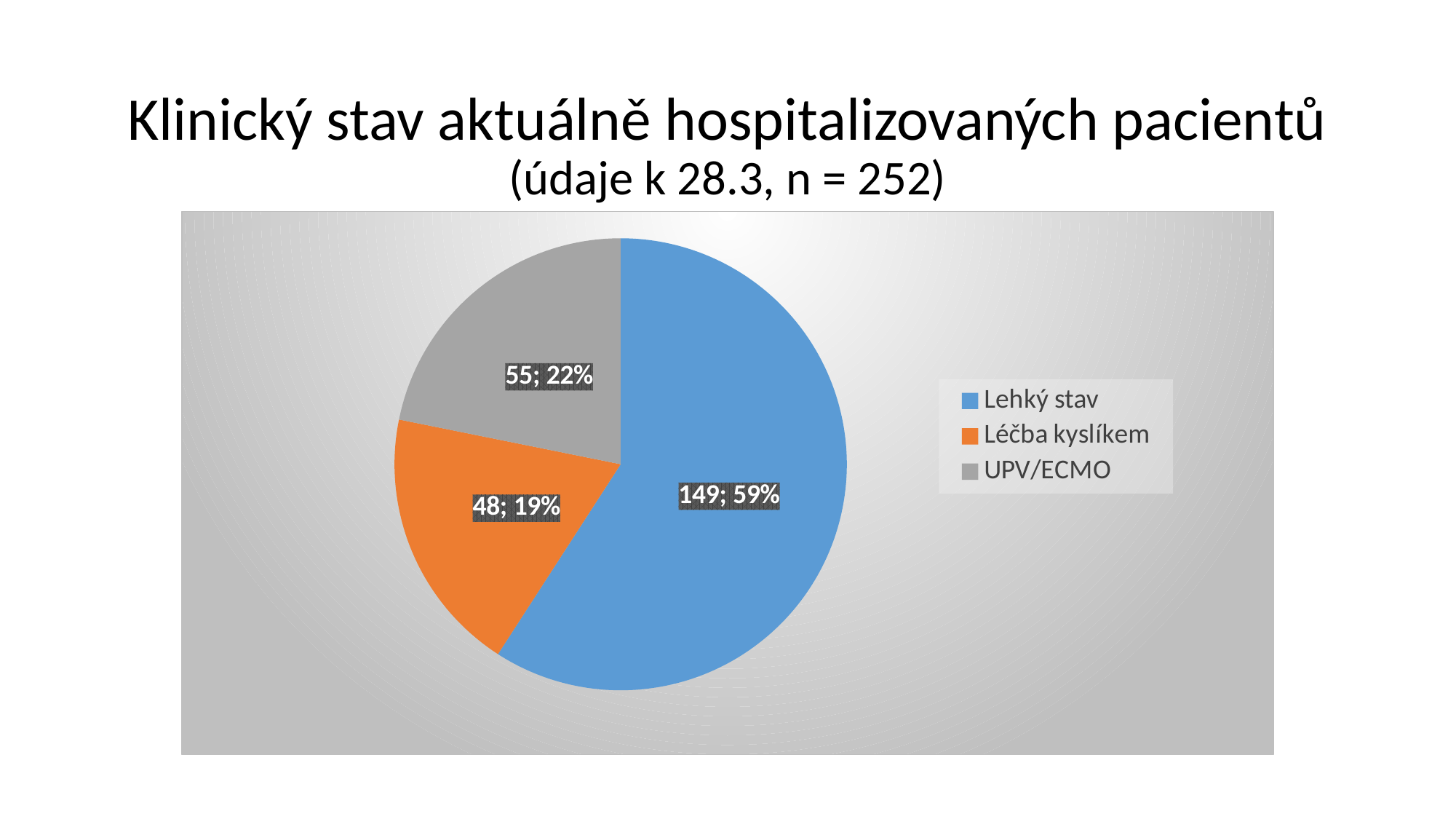

# Klinický stav aktuálně hospitalizovaných pacientů (údaje k 28.3, n = 252)

### Chart

| Category |  |
|---|---|
| Lehký stav | 149.0 |
| Léčba kyslíkem | 48.0 |
| UPV/ECMO | 55.0 |